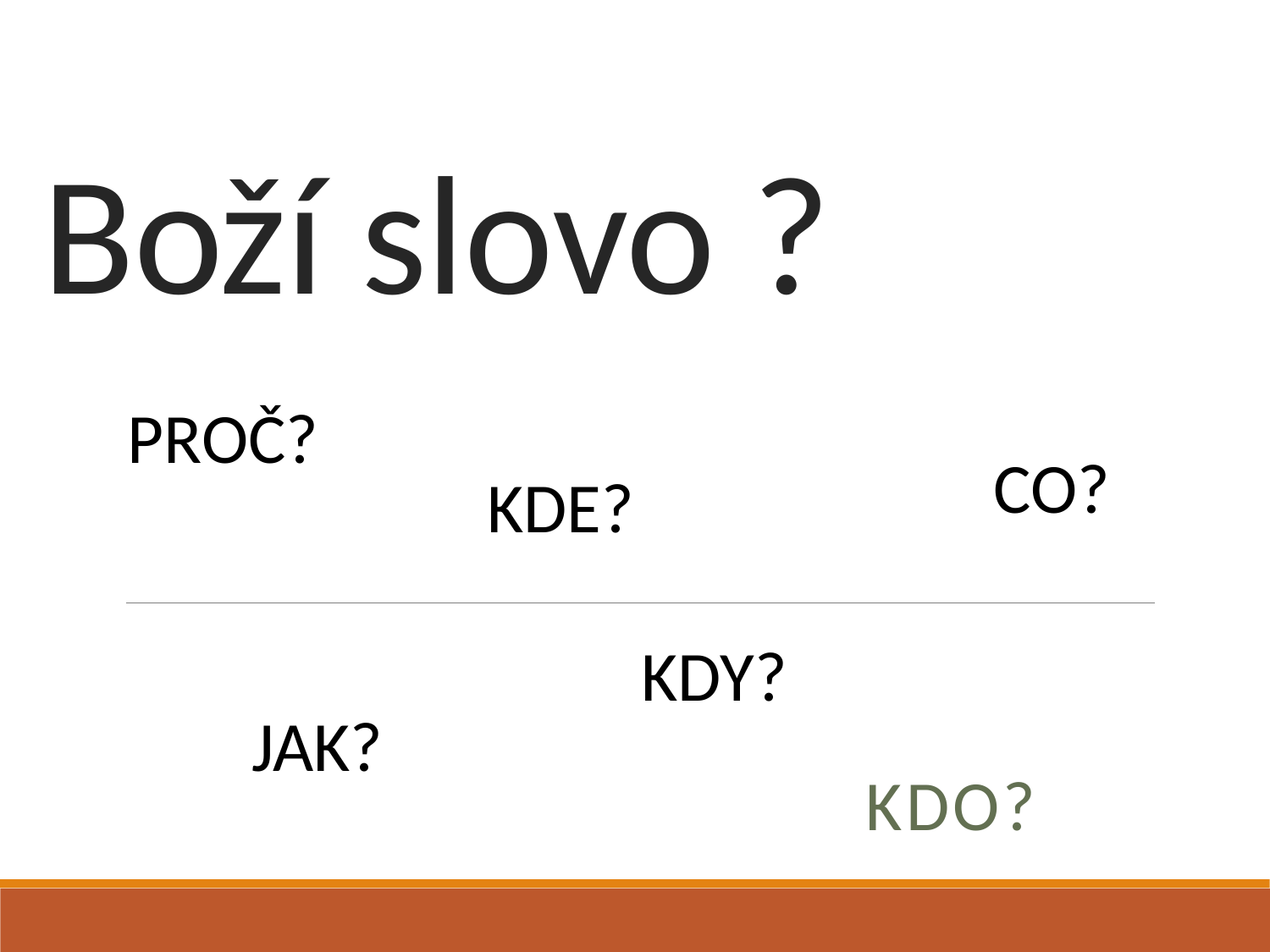

# Boží slovo ?
PROČ?
CO?
KDE?
KDY?
JAK?
KDO?